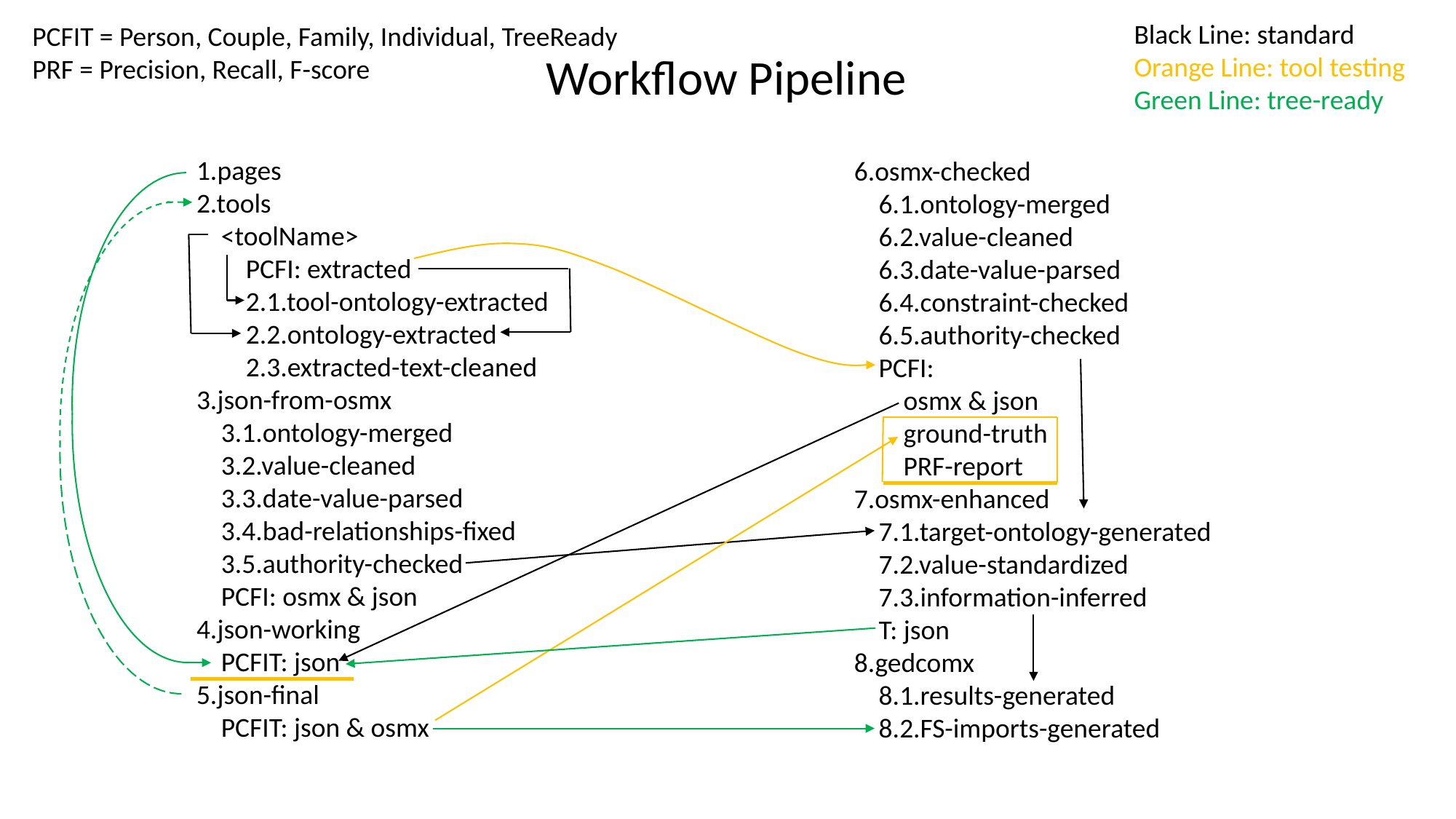

# Workflow Pipeline
Black Line: standard
Orange Line: tool testing
Green Line: tree-ready
PCFIT = Person, Couple, Family, Individual, TreeReady
PRF = Precision, Recall, F-score
1.pages
2.tools
    <toolName>
        PCFI: extracted
        2.1.tool-ontology-extracted
        2.2.ontology-extracted
        2.3.extracted-text-cleaned
3.json-from-osmx
    3.1.ontology-merged
    3.2.value-cleaned
    3.3.date-value-parsed
    3.4.bad-relationships-fixed
    3.5.authority-checked
    PCFI: osmx & json
4.json-working
    PCFIT: json
5.json-final
    PCFIT: json & osmx
6.osmx-checked
    6.1.ontology-merged
    6.2.value-cleaned
    6.3.date-value-parsed
    6.4.constraint-checked
    6.5.authority-checked
    PCFI:
        osmx & json
        ground-truth
        PRF-report
7.osmx-enhanced
    7.1.target-ontology-generated
    7.2.value-standardized
    7.3.information-inferred
    T: json
8.gedcomx
    8.1.results-generated
    8.2.FS-imports-generated